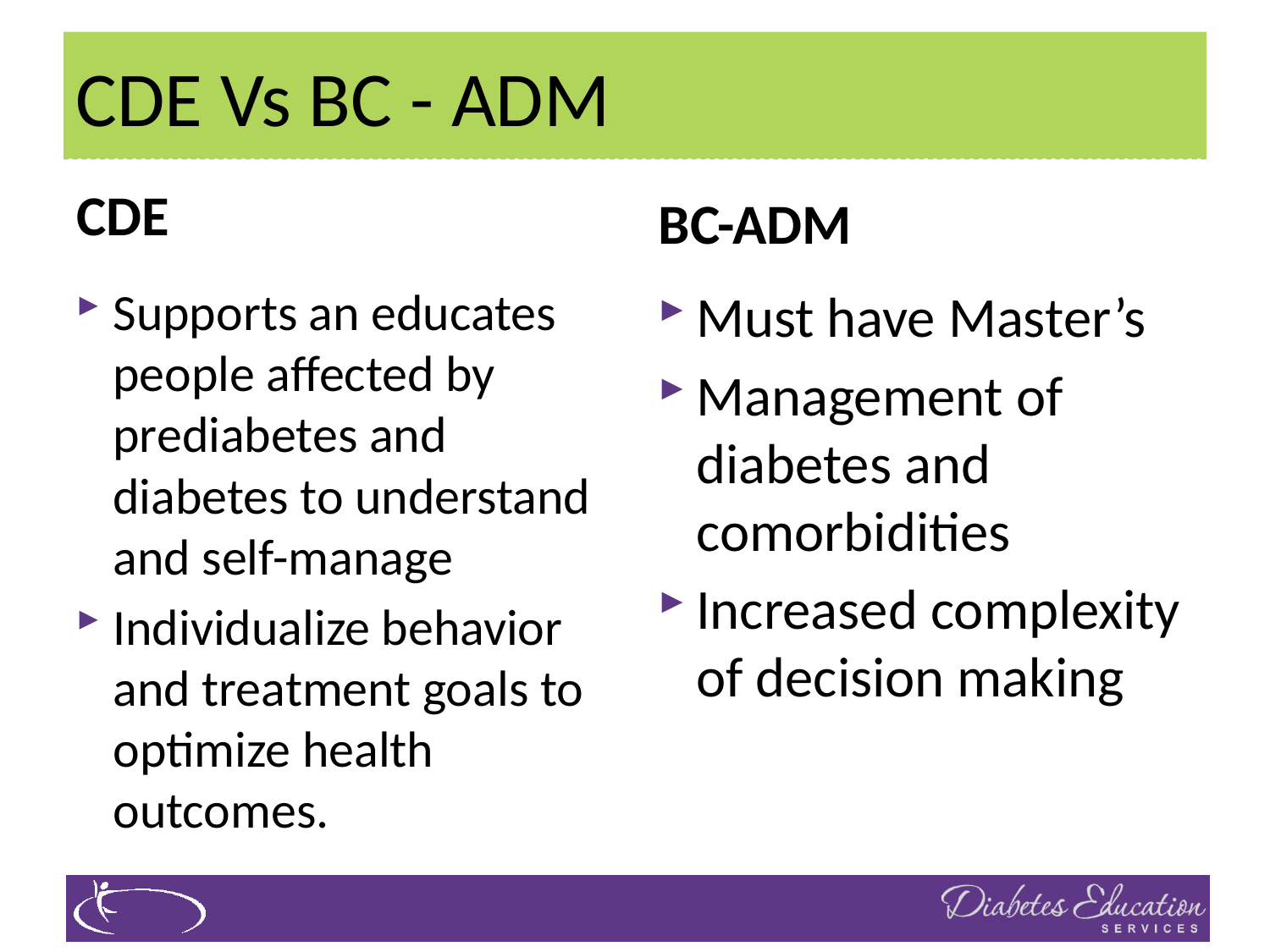

# CDE Vs BC - ADM
CDE
BC-ADM
Supports an educates people affected by prediabetes and diabetes to understand and self-manage
Individualize behavior and treatment goals to optimize health outcomes.
Must have Master’s
Management of diabetes and comorbidities
Increased complexity of decision making